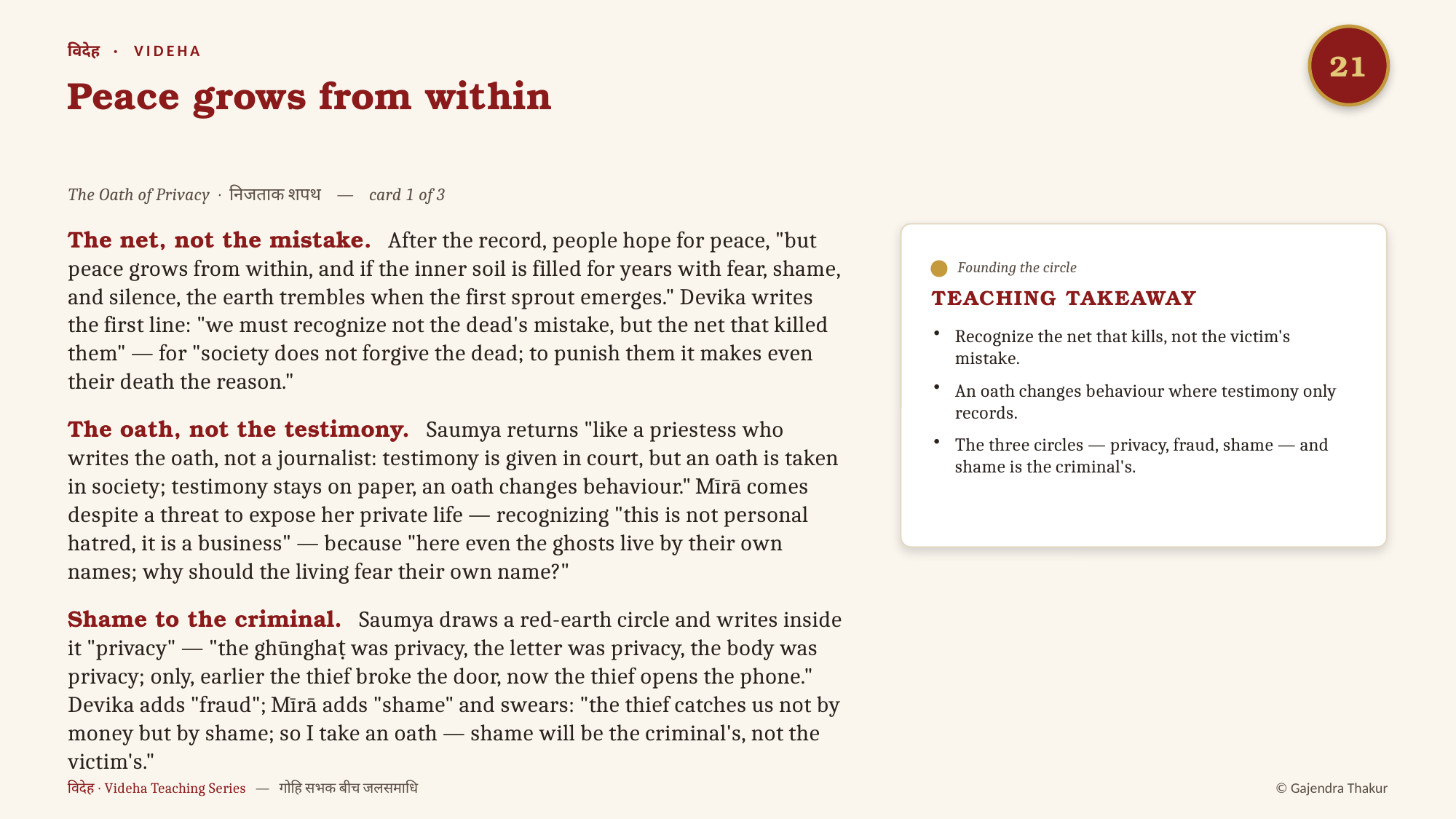

21
विदेह  ·  VIDEHA
Peace grows from within
The Oath of Privacy  ·  निजताक शपथ    —    card 1 of 3
The net, not the mistake.  After the record, people hope for peace, "but peace grows from within, and if the inner soil is filled for years with fear, shame, and silence, the earth trembles when the first sprout emerges." Devika writes the first line: "we must recognize not the dead's mistake, but the net that killed them" — for "society does not forgive the dead; to punish them it makes even their death the reason."
The oath, not the testimony.  Saumya returns "like a priestess who writes the oath, not a journalist: testimony is given in court, but an oath is taken in society; testimony stays on paper, an oath changes behaviour." Mīrā comes despite a threat to expose her private life — recognizing "this is not personal hatred, it is a business" — because "here even the ghosts live by their own names; why should the living fear their own name?"
Shame to the criminal.  Saumya draws a red-earth circle and writes inside it "privacy" — "the ghūnghaṭ was privacy, the letter was privacy, the body was privacy; only, earlier the thief broke the door, now the thief opens the phone." Devika adds "fraud"; Mīrā adds "shame" and swears: "the thief catches us not by money but by shame; so I take an oath — shame will be the criminal's, not the victim's."

Founding the circle

TEACHING TAKEAWAY
Recognize the net that kills, not the victim's mistake.
An oath changes behaviour where testimony only records.
The three circles — privacy, fraud, shame — and shame is the criminal's.
विदेह · Videha Teaching Series   —   गोहि सभक बीच जलसमाधि
© Gajendra Thakur